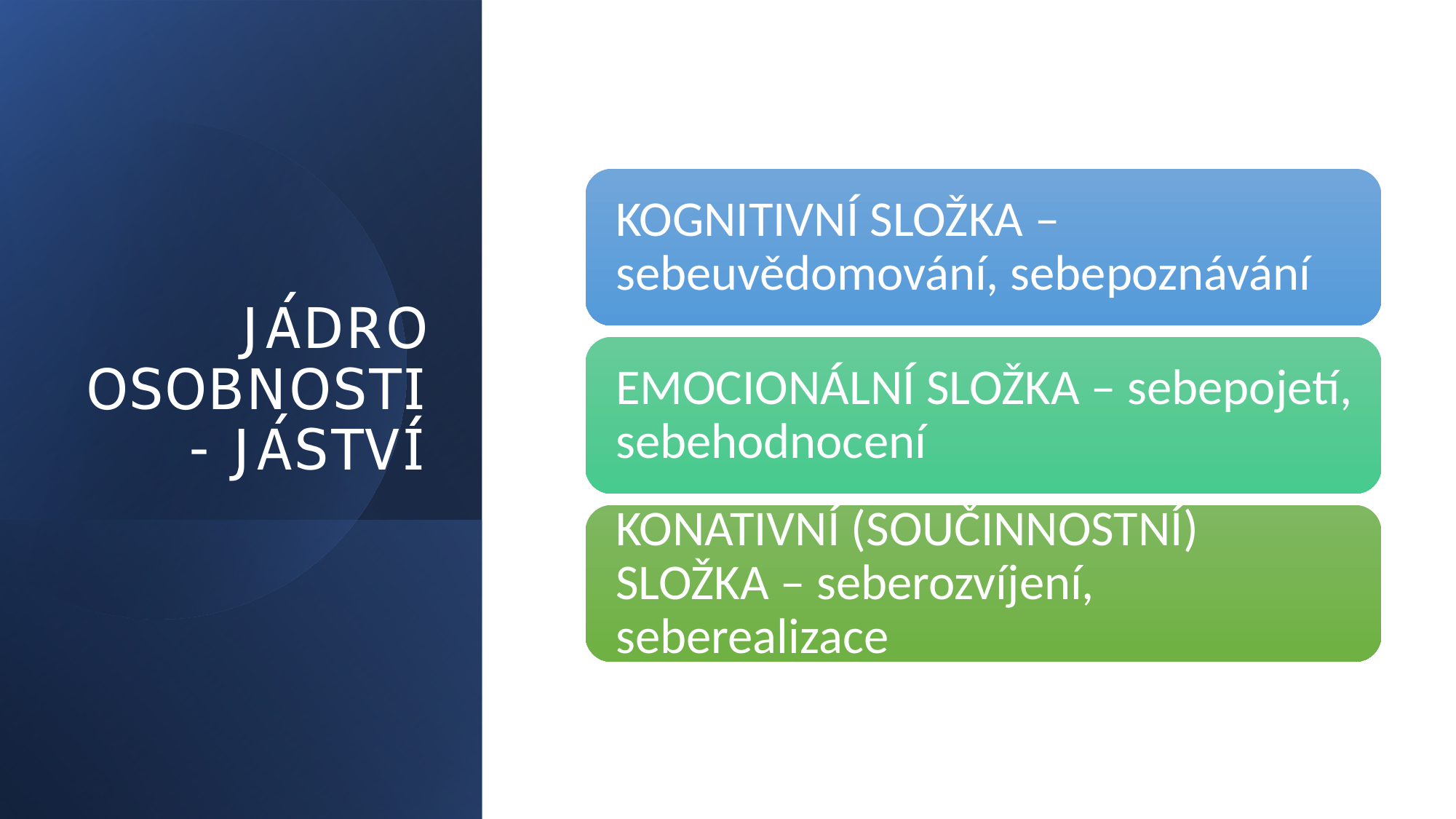

KOGNITIVNÍ SLOŽKA – sebeuvědomování, sebepoznávání
EMOCIONÁLNÍ SLOŽKA – sebepojetí, sebehodnocení
KONATIVNÍ (SOUČINNOSTNÍ) SLOŽKA – seberozvíjení, seberealizace

# JÁDRO OSOBNOSTI - JÁSTVÍ